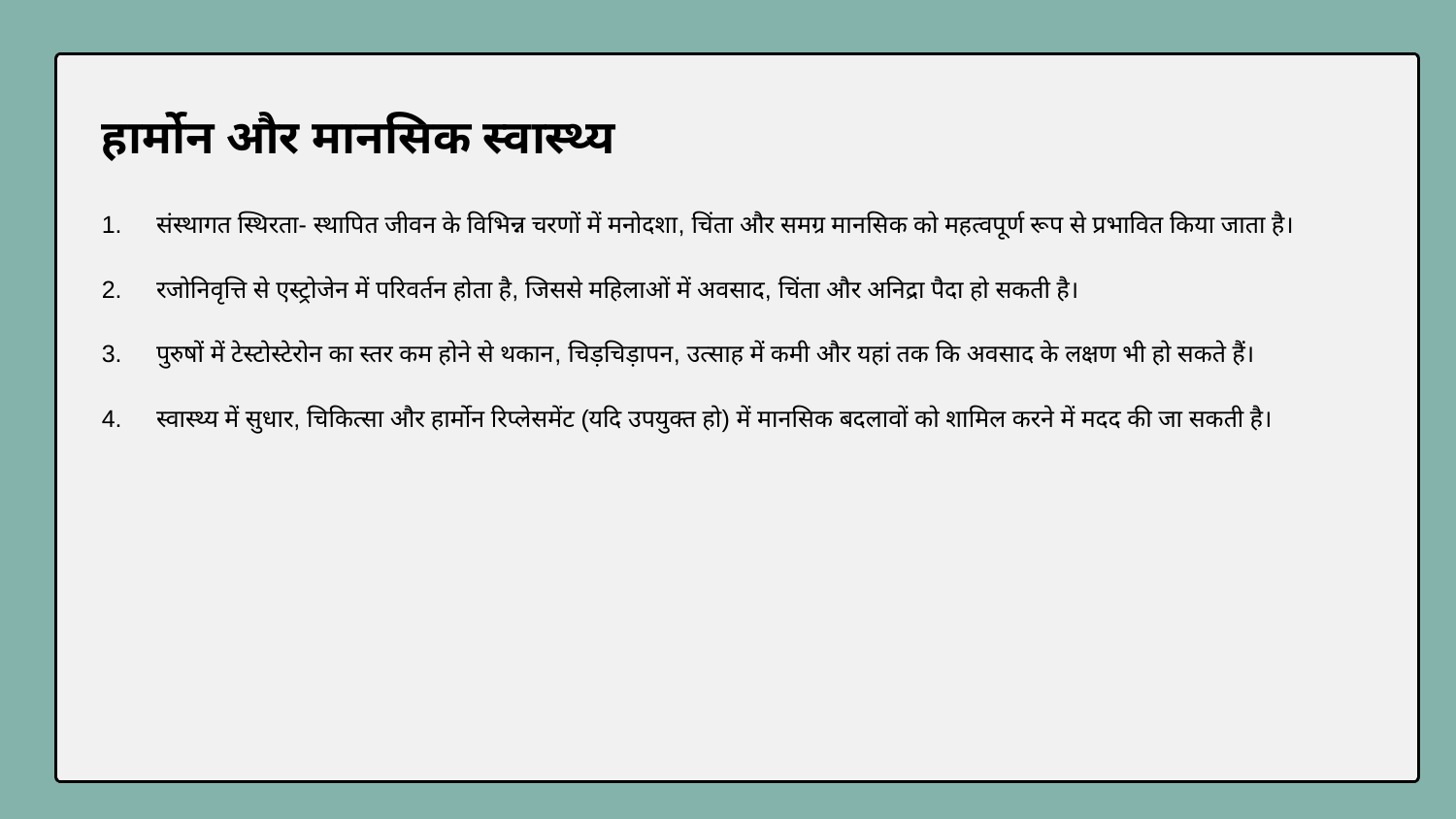

हार्मोन और मानसिक स्वास्थ्य
संस्थागत स्थिरता- स्थापित जीवन के विभिन्न चरणों में मनोदशा, चिंता और समग्र मानसिक को महत्वपूर्ण रूप से प्रभावित किया जाता है।
रजोनिवृत्ति से एस्ट्रोजेन में परिवर्तन होता है, जिससे महिलाओं में अवसाद, चिंता और अनिद्रा पैदा हो सकती है।
पुरुषों में टेस्टोस्टेरोन का स्तर कम होने से थकान, चिड़चिड़ापन, उत्साह में कमी और यहां तक ​​कि अवसाद के लक्षण भी हो सकते हैं।
स्वास्थ्य में सुधार, चिकित्सा और हार्मोन रिप्लेसमेंट (यदि उपयुक्त हो) में मानसिक बदलावों को शामिल करने में मदद की जा सकती है।